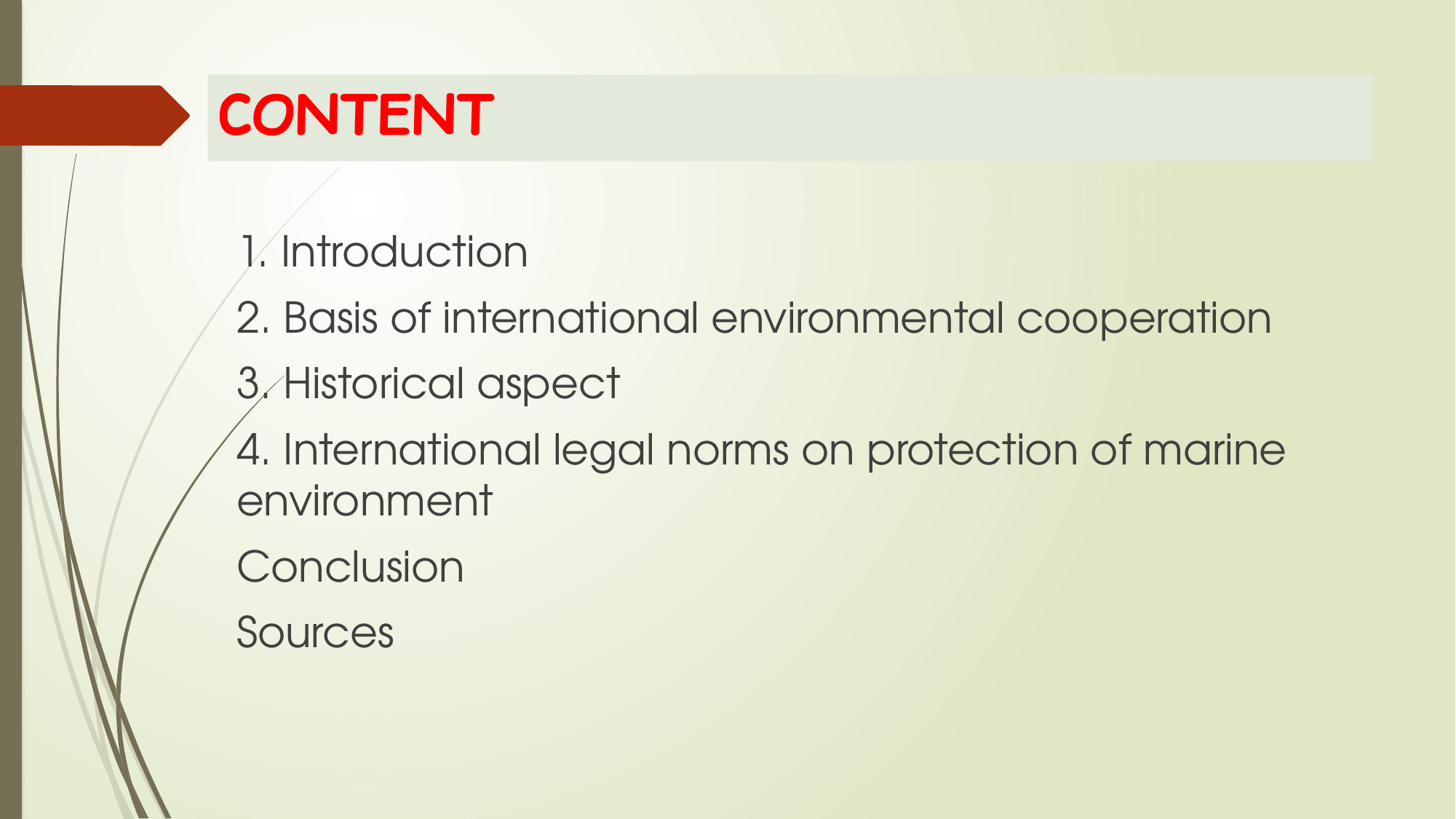

CONTENT
# CONTENT
1. Introduction
2. Basis of international environmental cooperation
3. Historical aspect
4. International legal norms on protection of marine environment
Conclusion
Sources